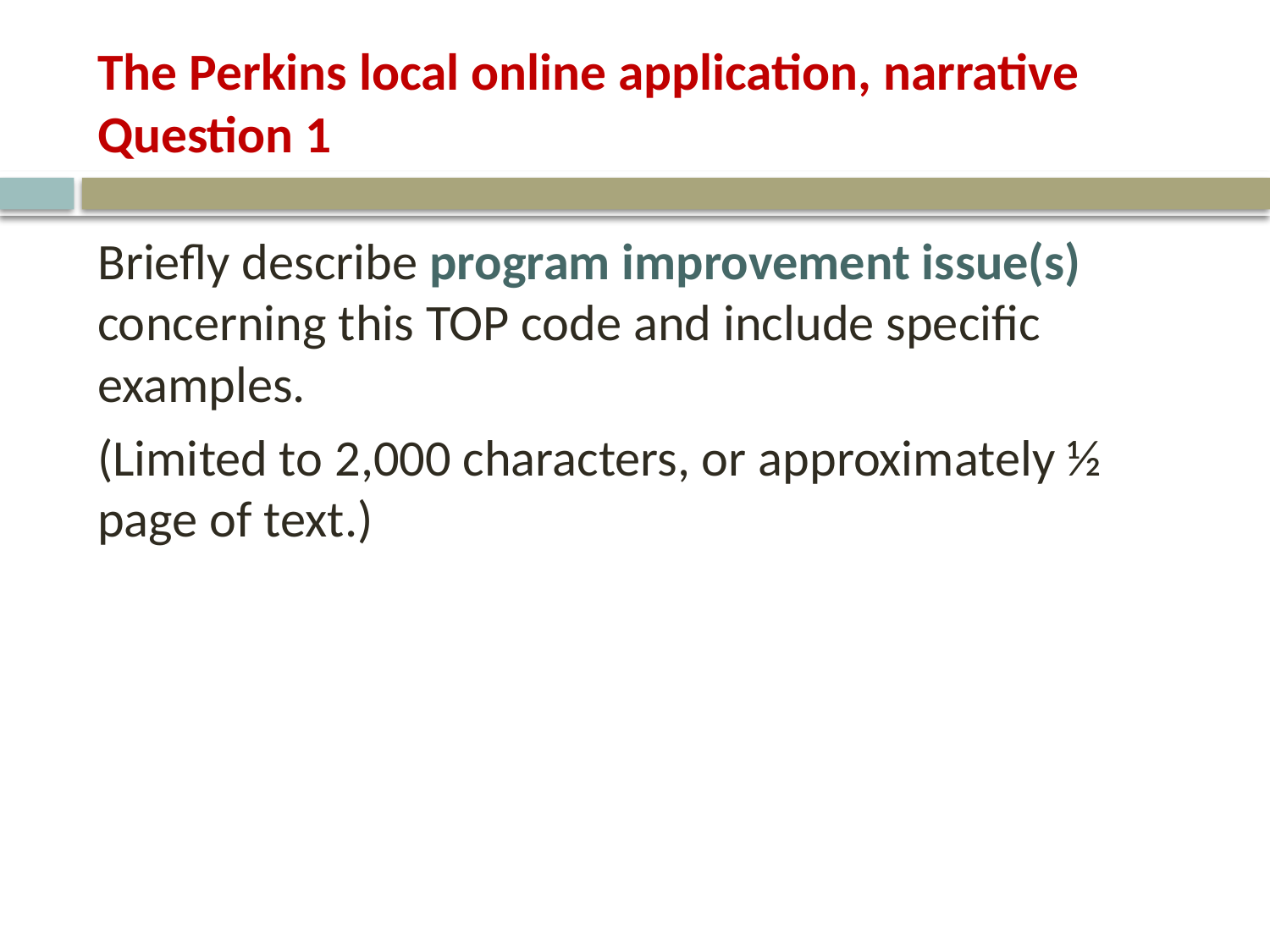

# The Perkins local online application, narrative Question 1
Briefly describe program improvement issue(s) concerning this TOP code and include specific examples.
(Limited to 2,000 characters, or approximately ½ page of text.)